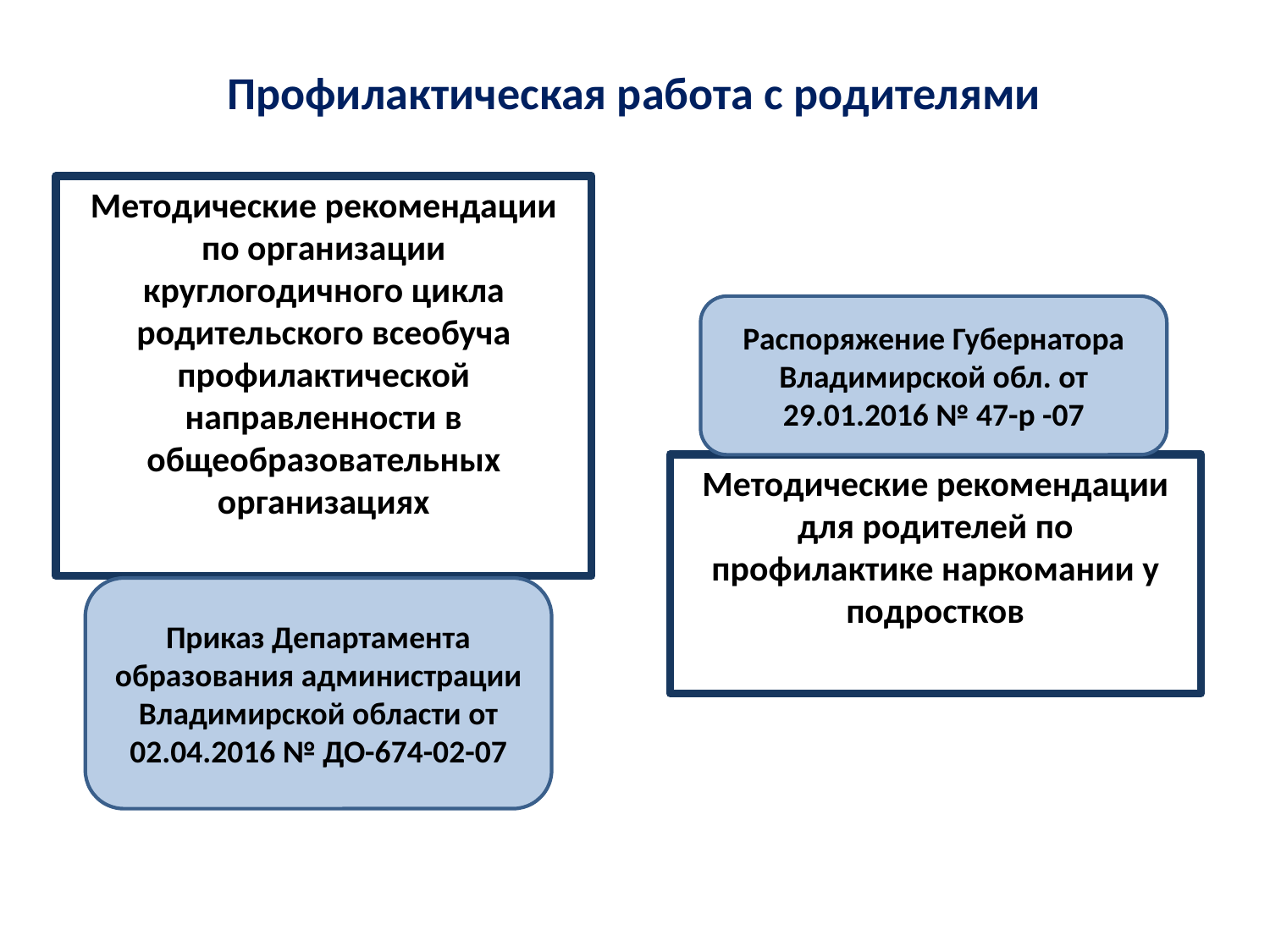

# Профилактическая работа с родителями
Методические рекомендации по организации круглогодичного цикла родительского всеобуча профилактической направленности в общеобразовательных организациях
Распоряжение Губернатора Владимирской обл. от 29.01.2016 № 47-р -07
Методические рекомендации для родителей по профилактике наркомании у подростков
Приказ Департамента образования администрации Владимирской области от 02.04.2016 № ДО-674-02-07